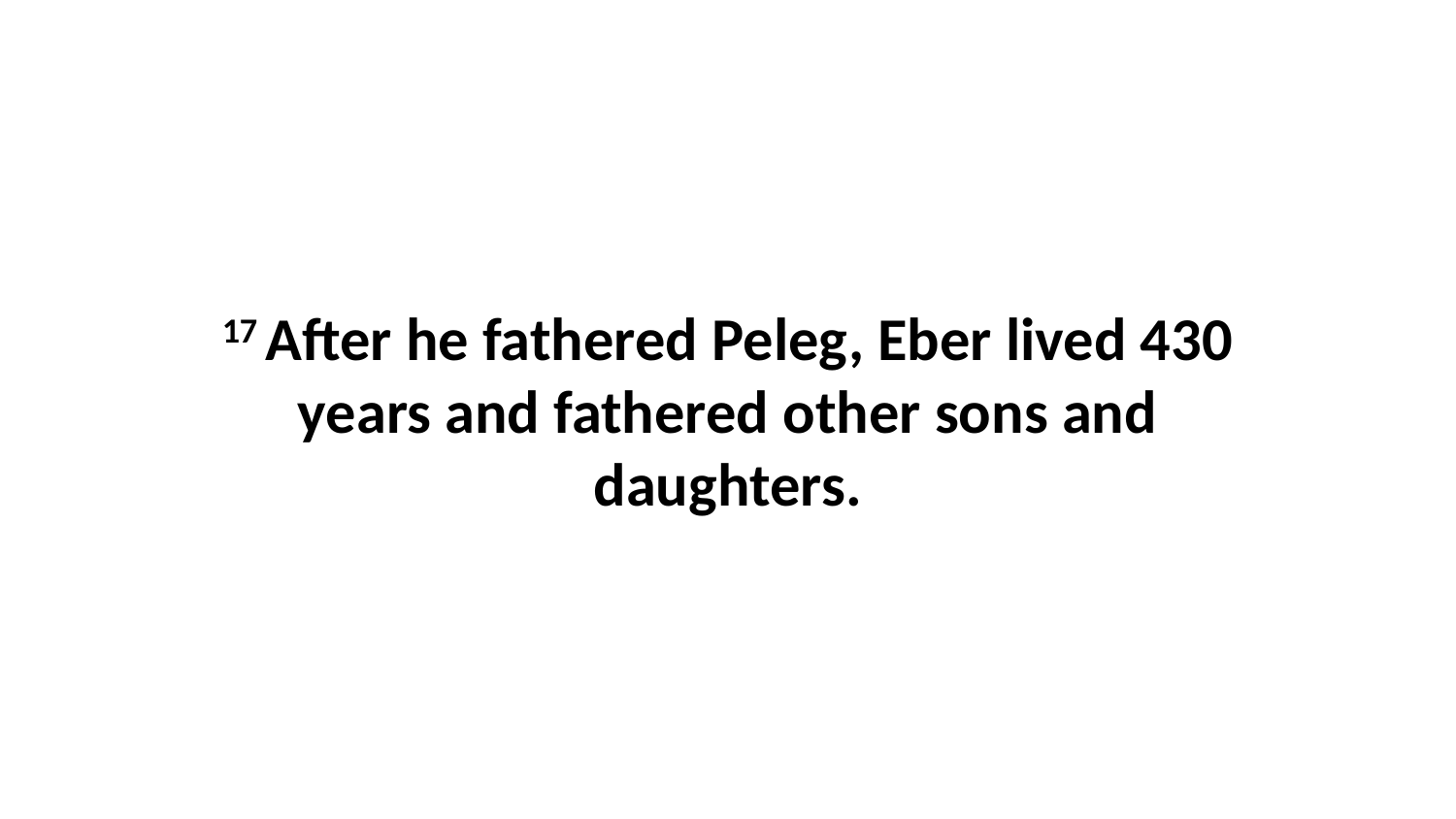

17 After he fathered Peleg, Eber lived 430 years and fathered other sons and daughters.